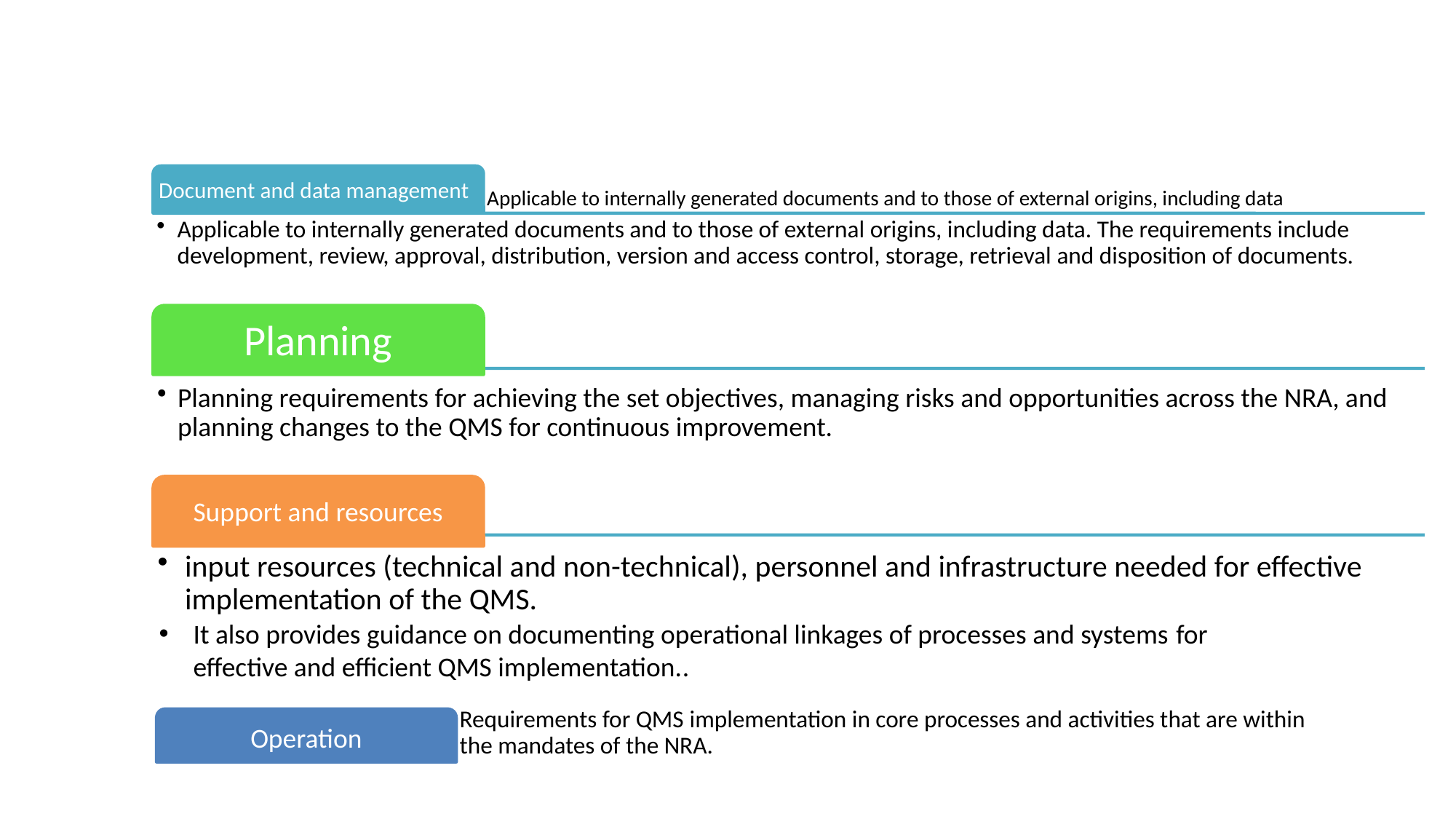

Applicable to internally generated documents and to those of external origins, including data
Document and data management
Applicable to internally generated documents and to those of external origins, including data. The requirements include development, review, approval, distribution, version and access control, storage, retrieval and disposition of documents.

Planning
Planning requirements for achieving the set objectives, managing risks and opportunities across the NRA, and planning changes to the QMS for continuous improvement.

Support and resources
input resources (technical and non-technical), personnel and infrastructure needed for effective implementation of the QMS.
It also provides guidance on documenting operational linkages of processes and systems for effective and efficient QMS implementation..

Operation

Requirements for QMS implementation in core processes and activities that are within the mandates of the NRA.